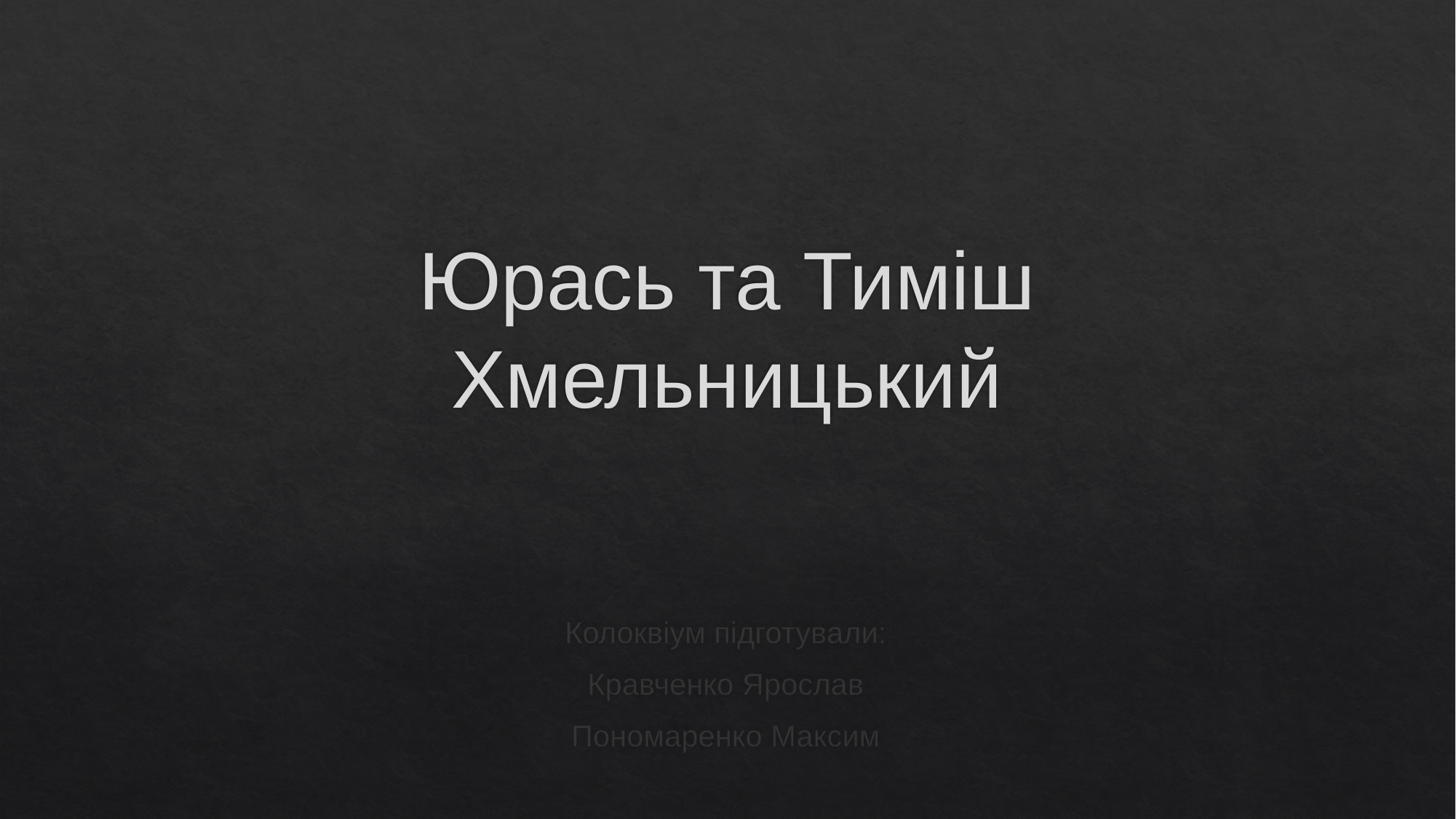

# Юрась та Тиміш Хмельницький
Колоквіум підготували:
Кравченко Ярослав
Пономаренко Максим